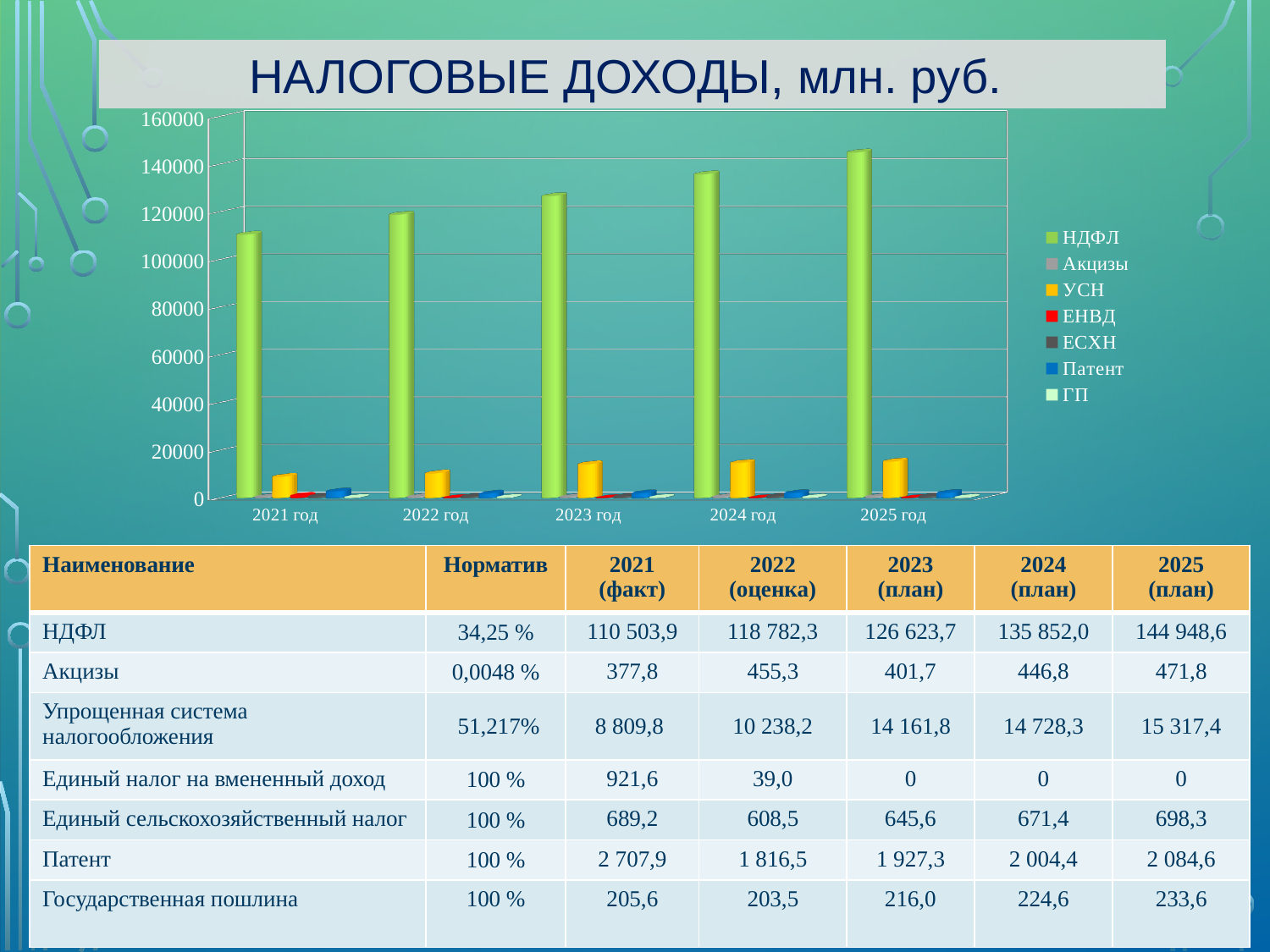

НАЛОГОВЫЕ ДОХОДЫ, млн. руб.

[unsupported chart]

| Наименование | Норматив | 2021 (факт) | 2022 (оценка) | 2023 (план) | 2024 (план) | 2025 (план) |
| --- | --- | --- | --- | --- | --- | --- |
| НДФЛ | 34,25 % | 110 503,9 | 118 782,3 | 126 623,7 | 135 852,0 | 144 948,6 |
| Акцизы | 0,0048 % | 377,8 | 455,3 | 401,7 | 446,8 | 471,8 |
| Упрощенная система налогообложения | 51,217% | 8 809,8 | 10 238,2 | 14 161,8 | 14 728,3 | 15 317,4 |
| Единый налог на вмененный доход | 100 % | 921,6 | 39,0 | 0 | 0 | 0 |
| Единый сельскохозяйственный налог | 100 % | 689,2 | 608,5 | 645,6 | 671,4 | 698,3 |
| Патент | 100 % | 2 707,9 | 1 816,5 | 1 927,3 | 2 004,4 | 2 084,6 |
| Государственная пошлина | 100 % | 205,6 | 203,5 | 216,0 | 224,6 | 233,6 |